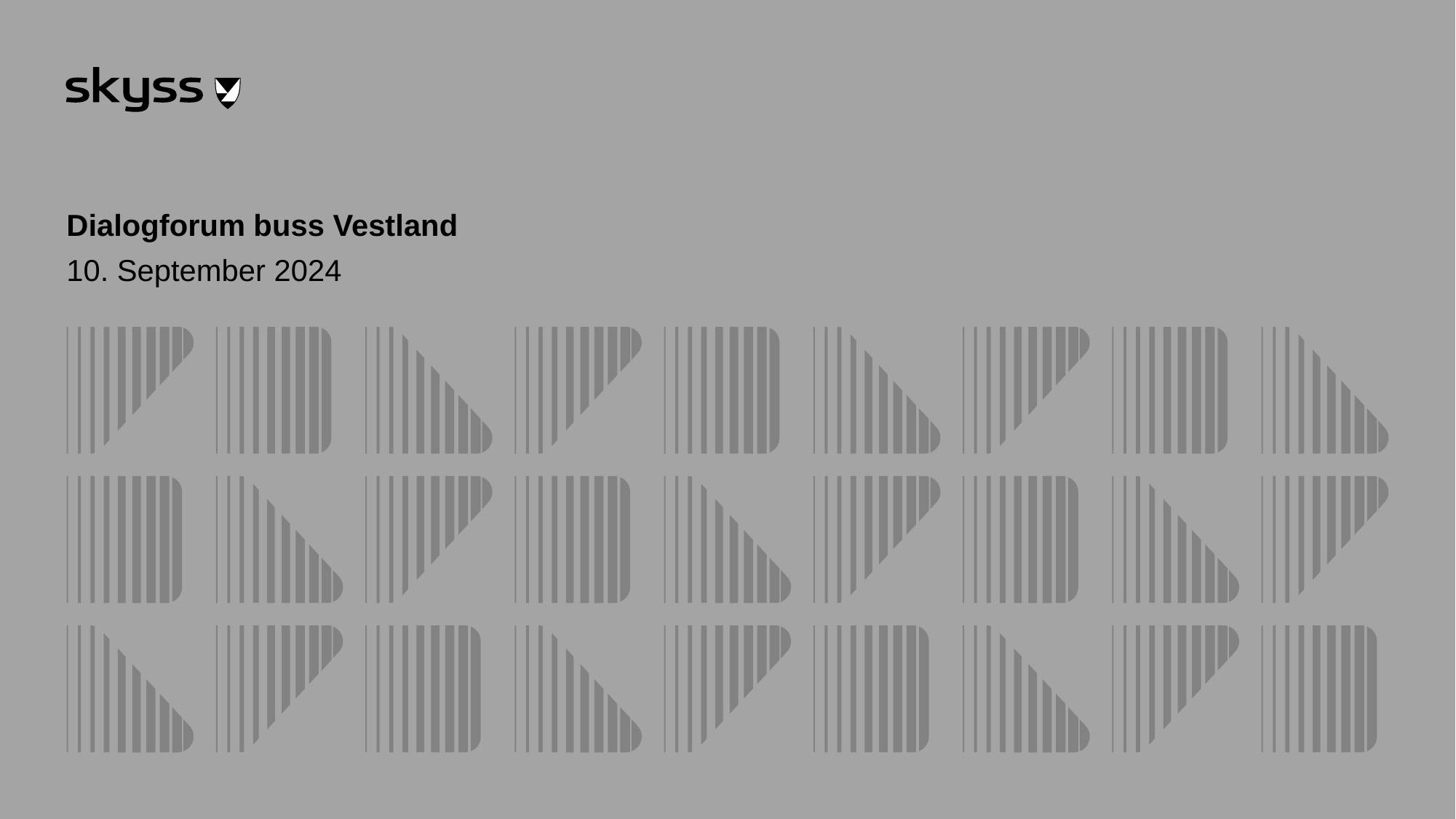

# Dialogforum buss Vestland
10. September 2024